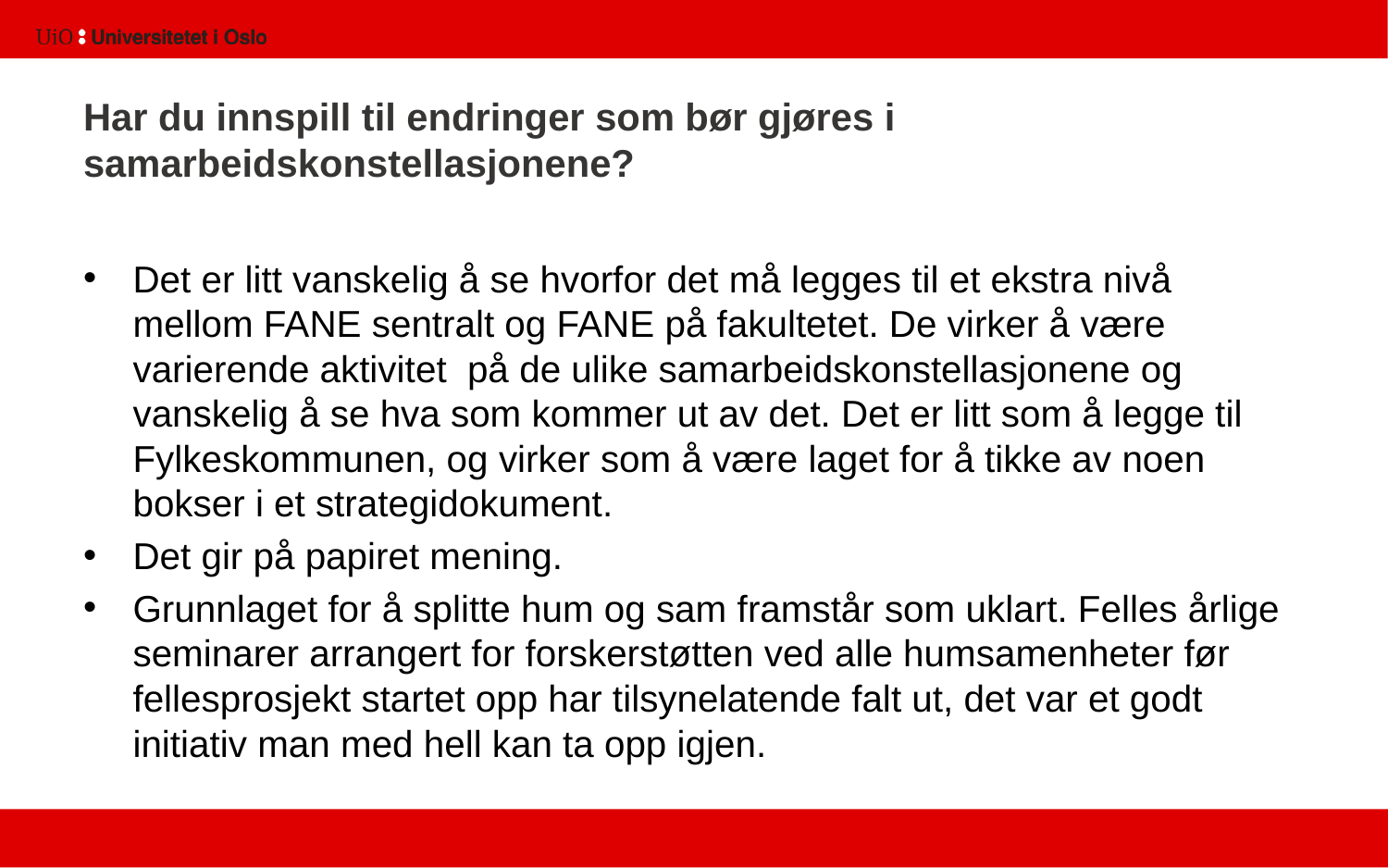

# Har du innspill til endringer som bør gjøres i samarbeidskonstellasjonene?
Det er litt vanskelig å se hvorfor det må legges til et ekstra nivå mellom FANE sentralt og FANE på fakultetet. De virker å være varierende aktivitet  på de ulike samarbeidskonstellasjonene og vanskelig å se hva som kommer ut av det. Det er litt som å legge til Fylkeskommunen, og virker som å være laget for å tikke av noen bokser i et strategidokument.
Det gir på papiret mening.
Grunnlaget for å splitte hum og sam framstår som uklart. Felles årlige seminarer arrangert for forskerstøtten ved alle humsamenheter før fellesprosjekt startet opp har tilsynelatende falt ut, det var et godt initiativ man med hell kan ta opp igjen.